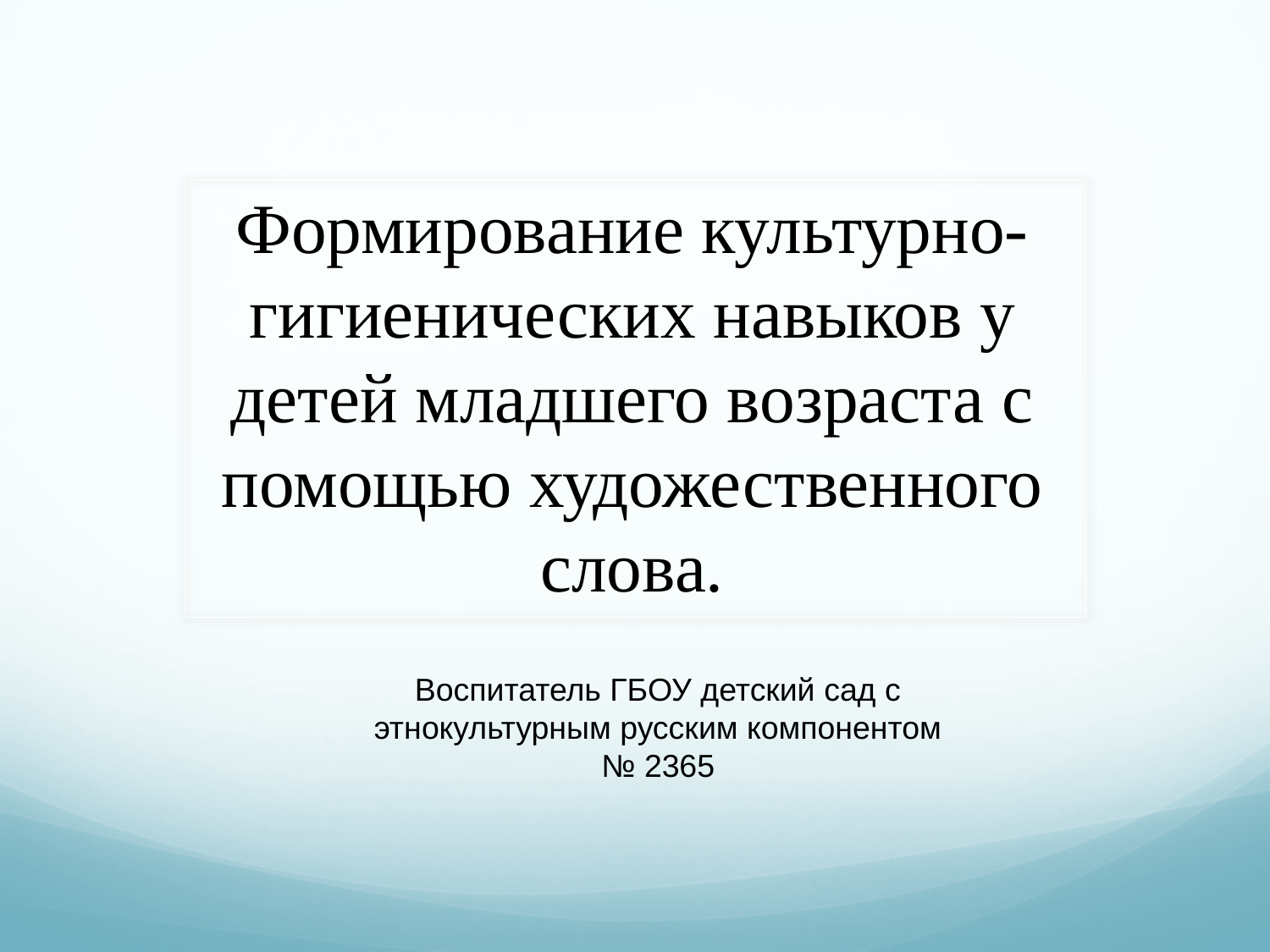

# Формирование культурно-гигиенических навыков у детей младшего возраста с помощью художественного слова.
Воспитатель ГБОУ детский сад с этнокультурным русским компонентом № 2365